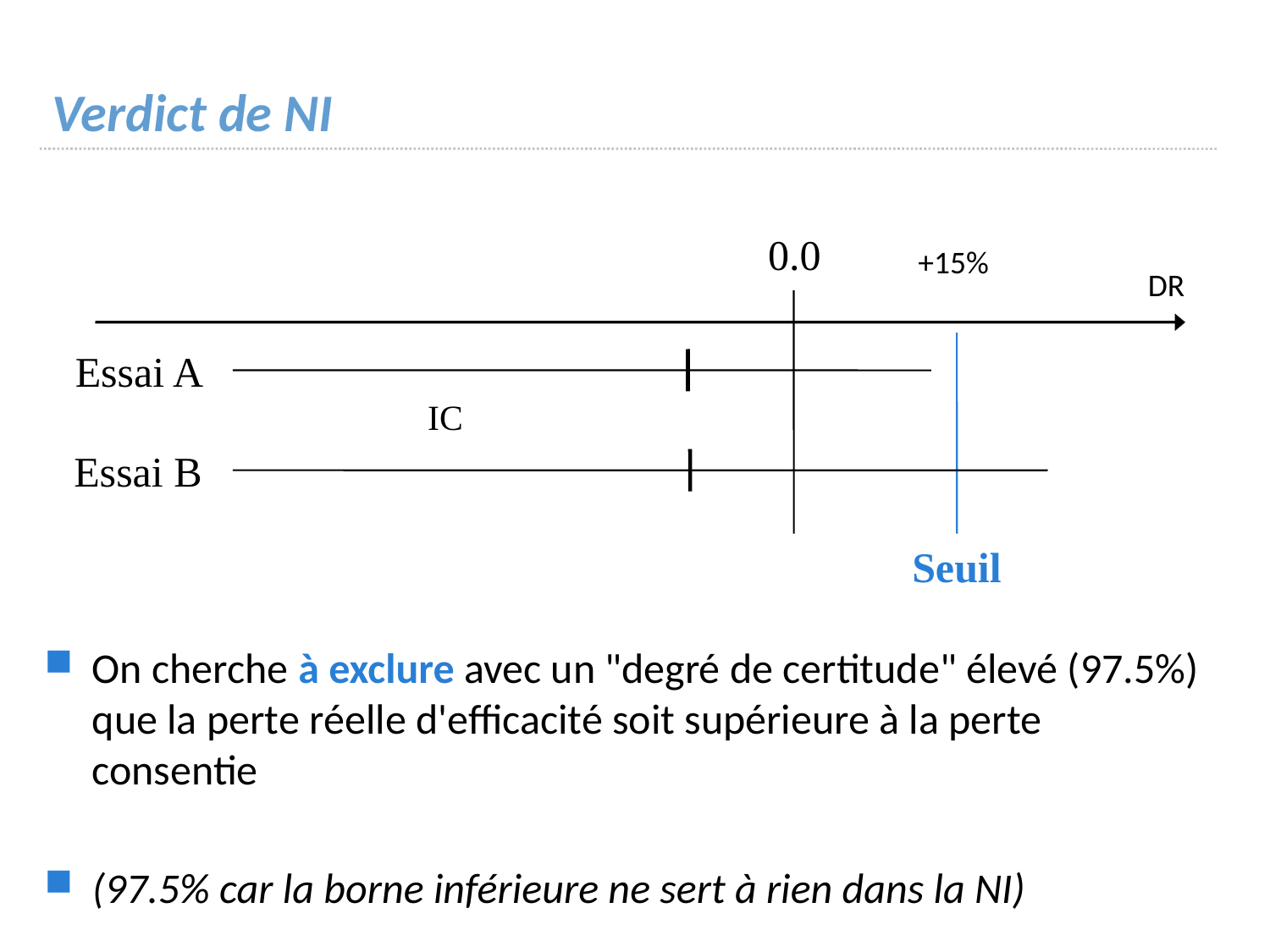

# Verdict de NI
0.0
+15%
DR

Essai A

IC
Essai B

Seuil
On cherche à exclure avec un "degré de certitude" élevé (97.5%) que la perte réelle d'efficacité soit supérieure à la perte consentie

(97.5% car la borne inférieure ne sert à rien dans la NI)